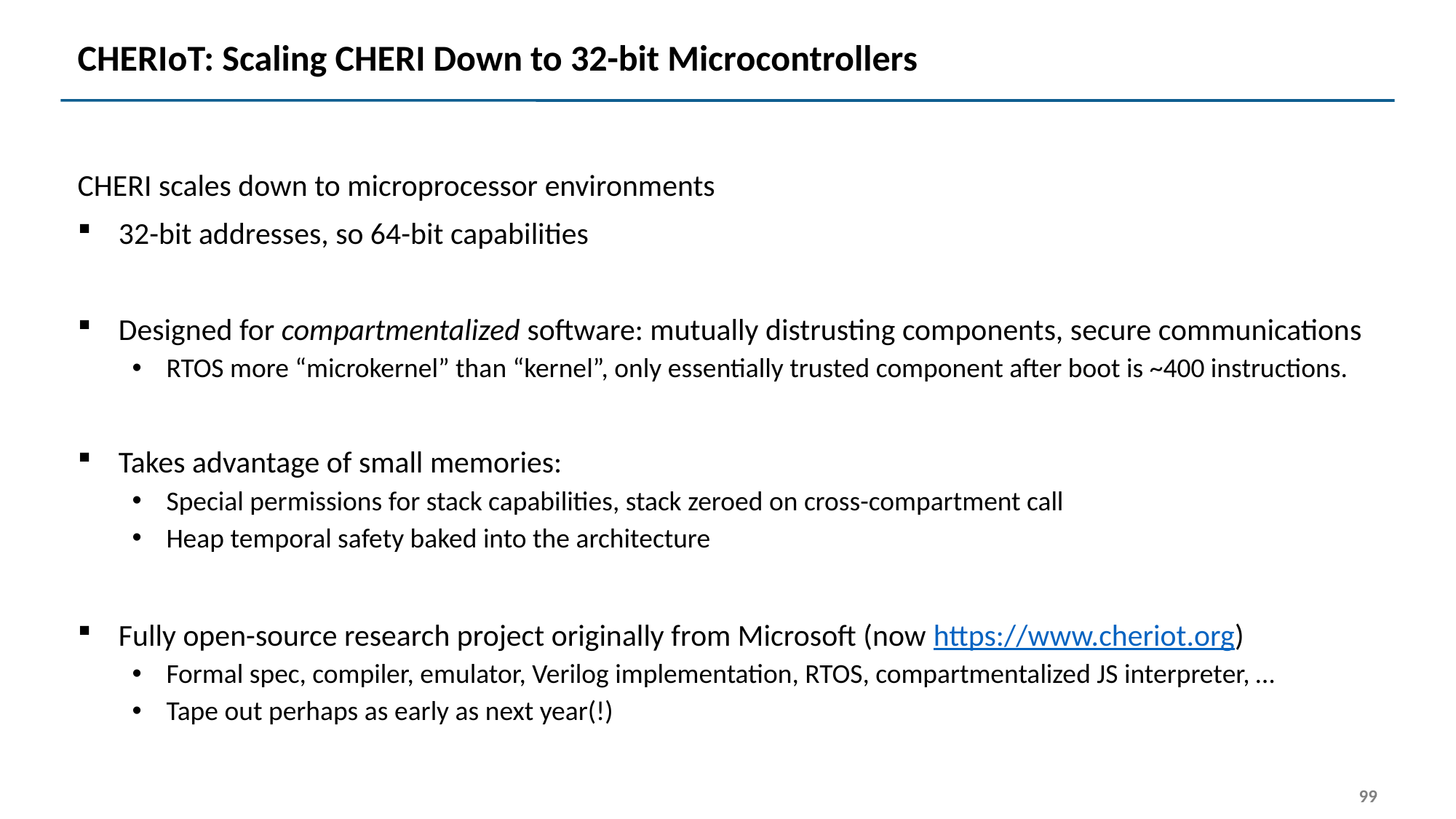

# CHERIoT: Scaling CHERI Down to 32-bit Microcontrollers
CHERI scales down to microprocessor environments
32-bit addresses, so 64-bit capabilities

Designed for compartmentalized software: mutually distrusting components, secure communications
RTOS more “microkernel” than “kernel”, only essentially trusted component after boot is ~400 instructions.

Takes advantage of small memories:
Special permissions for stack capabilities, stack zeroed on cross-compartment call
Heap temporal safety baked into the architecture

Fully open-source research project originally from Microsoft (now https://www.cheriot.org)
Formal spec, compiler, emulator, Verilog implementation, RTOS, compartmentalized JS interpreter, …
Tape out perhaps as early as next year(!)
99